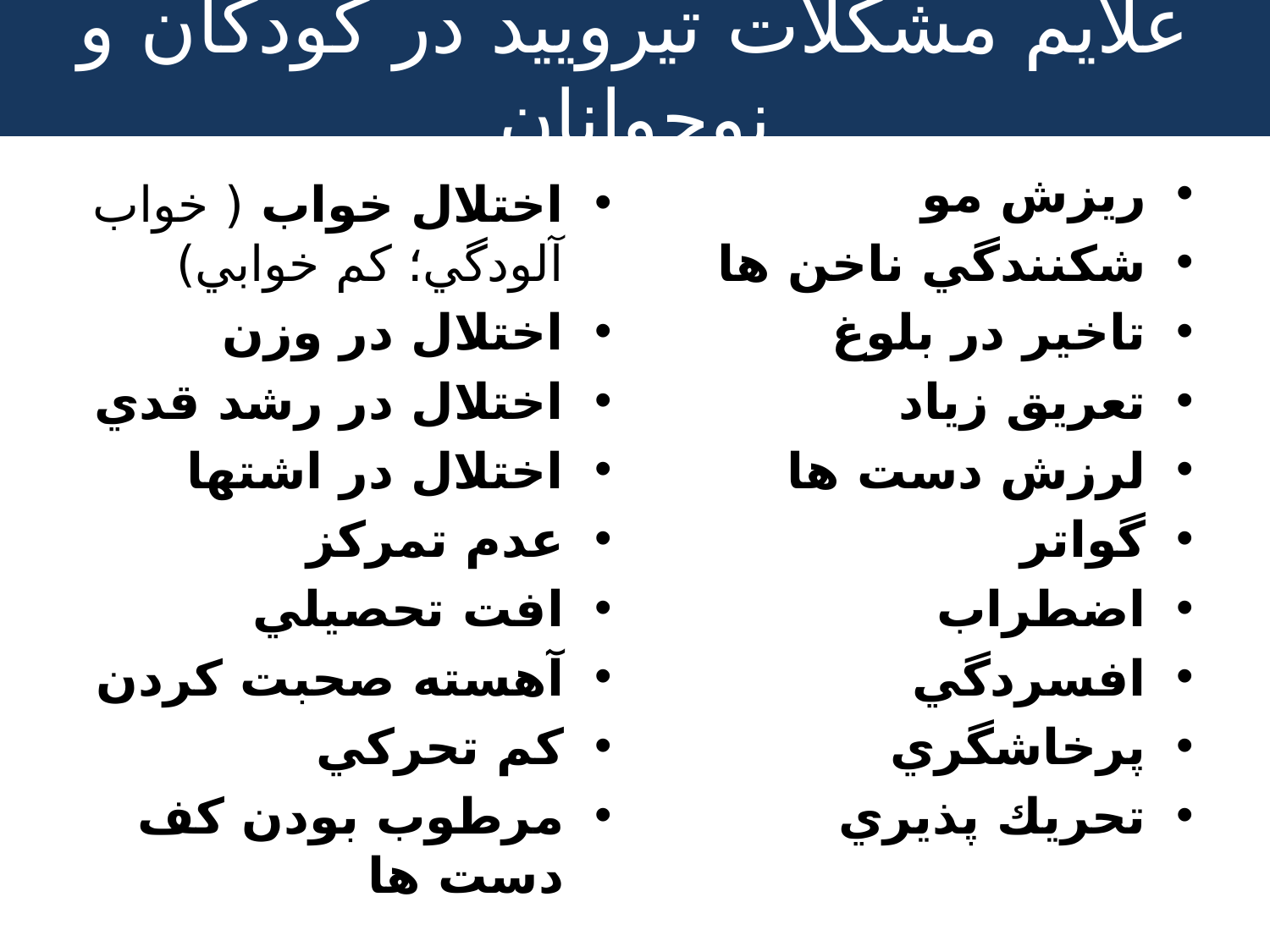

# علايم مشكلات تيروييد در كودكان و نوجوانان
ريزش مو
شكنندگي ناخن ها
تاخير در بلوغ
تعريق زياد
لرزش دست ها
گواتر
اضطراب
افسردگي
پرخاشگري
تحريك پذيري

اختلال خواب ( خواب آلودگي؛ كم خوابي)
اختلال در وزن
اختلال در رشد قدي
اختلال در اشتها
عدم تمركز
افت تحصيلي
آهسته صحبت كردن
كم تحركي
مرطوب بودن كف دست ها